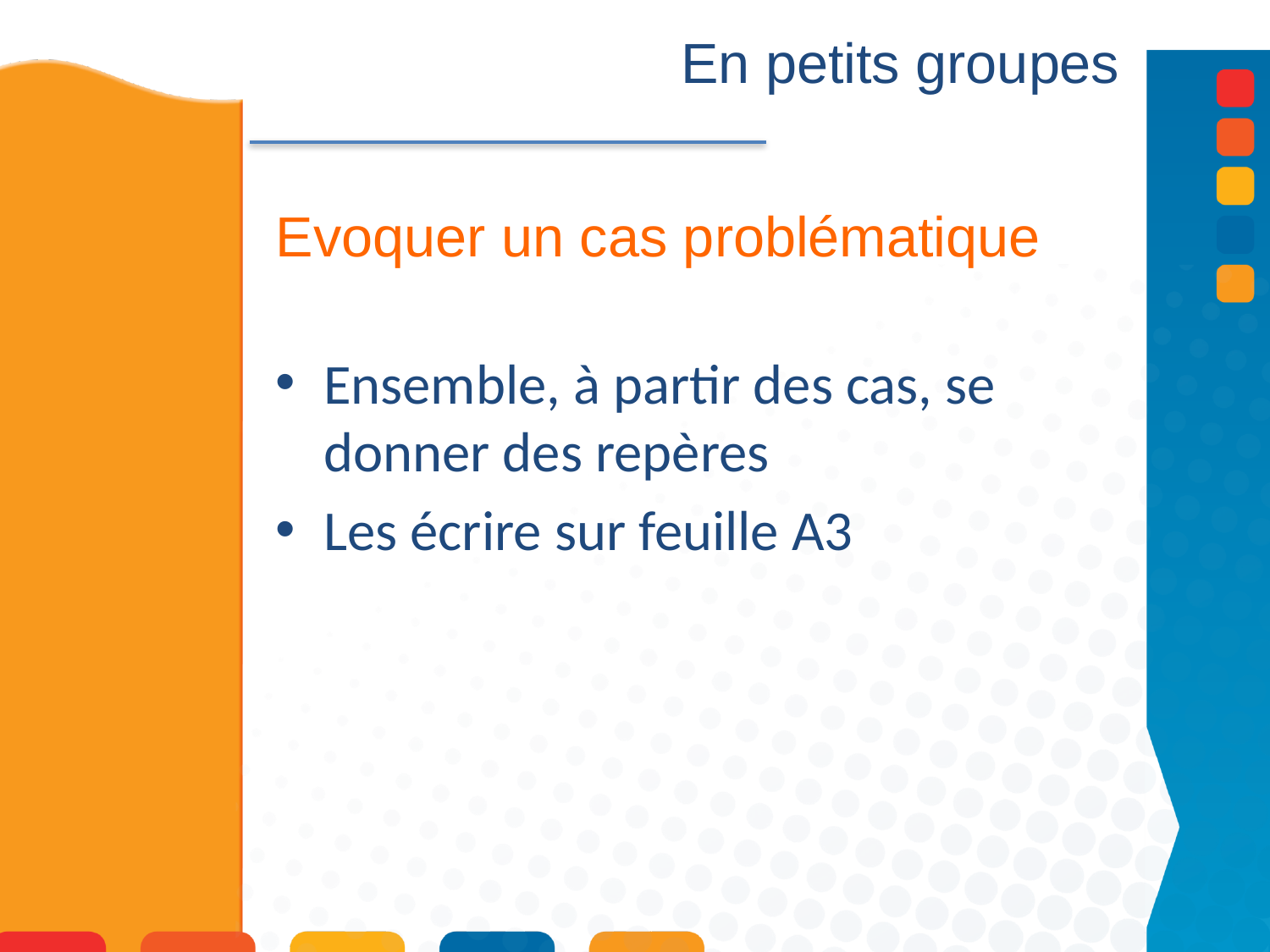

En petits groupes
Evoquer un cas problématique
Ensemble, à partir des cas, se donner des repères
Les écrire sur feuille A3
#